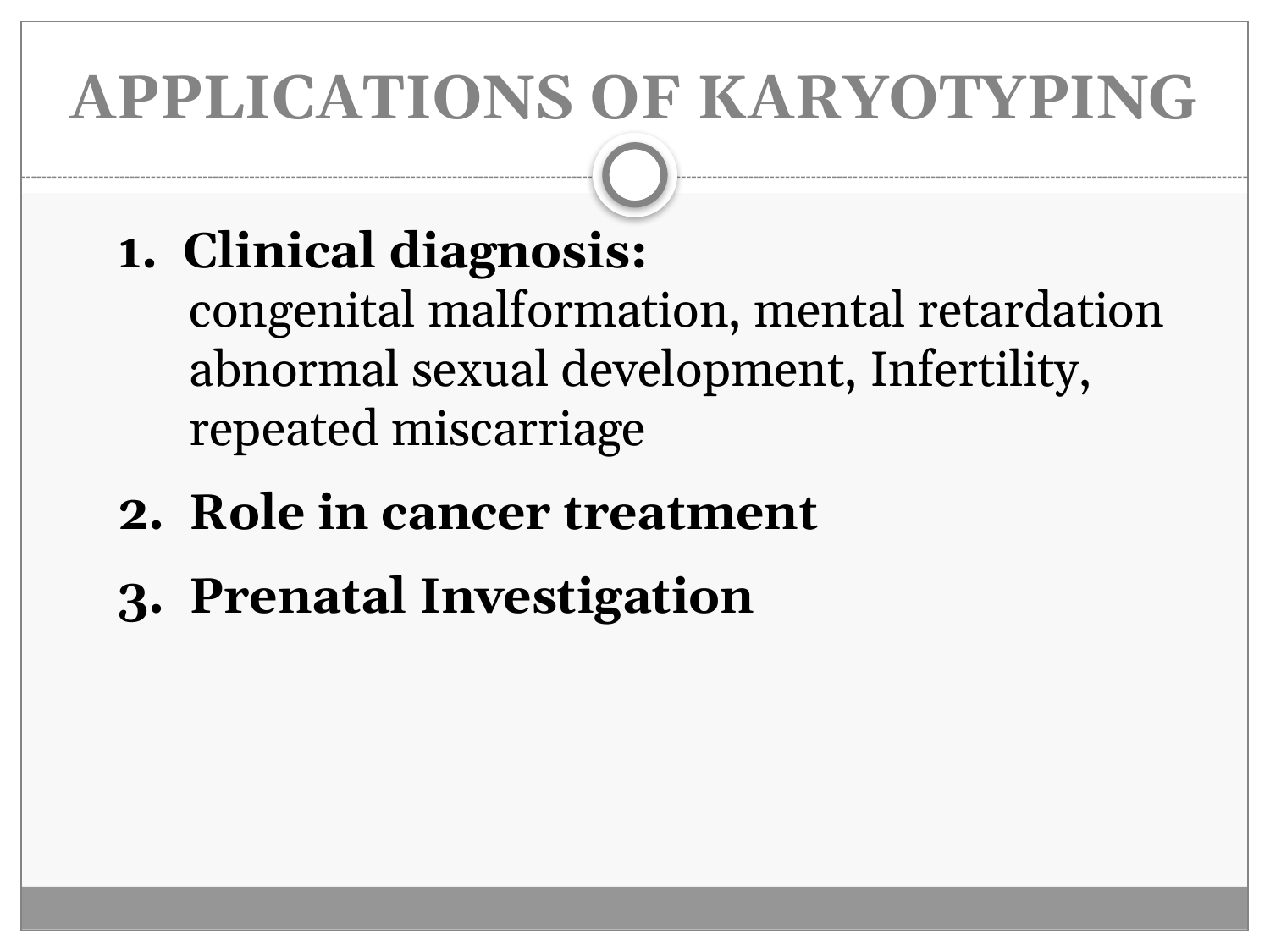

# APPLICATIONS OF KARYOTYPING
1.  Clinical diagnosis:
	congenital malformation, mental retardation abnormal sexual development, Infertility, repeated miscarriage
2.	Role in cancer treatment
3.	Prenatal Investigation